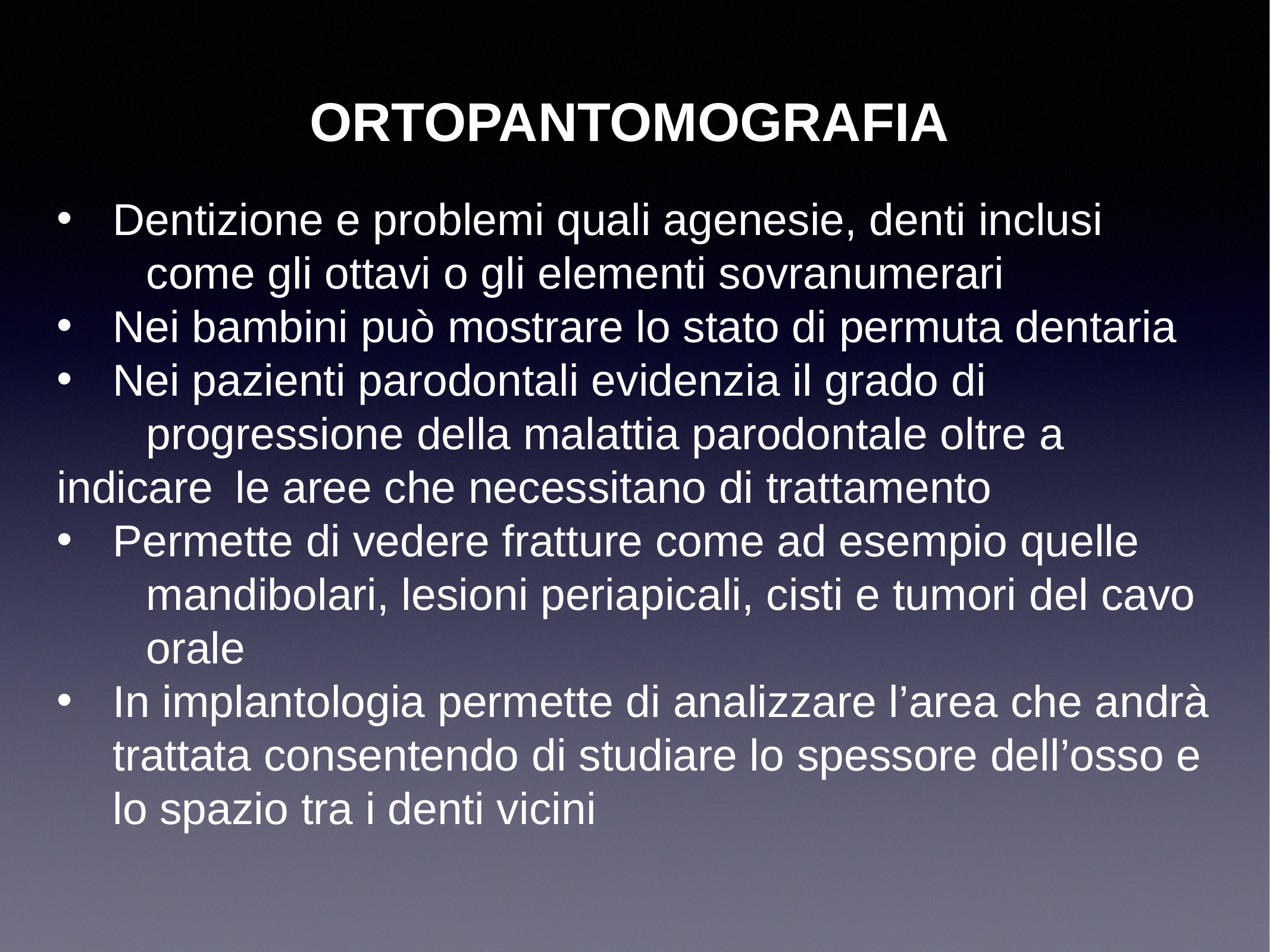

ORTOPANTOMOGRAFIA
Dentizione e problemi quali agenesie, denti inclusi
	come gli ottavi o gli elementi sovranumerari
Nei bambini può mostrare lo stato di permuta dentaria
Nei pazienti parodontali evidenzia il grado di
	progressione della malattia parodontale oltre a indicare 	le aree che necessitano di trattamento
Permette di vedere fratture come ad esempio quelle
	mandibolari, lesioni periapicali, cisti e tumori del cavo
	orale
In implantologia permette di analizzare l’area che andrà trattata consentendo di studiare lo spessore dell’osso e lo spazio tra i denti vicini